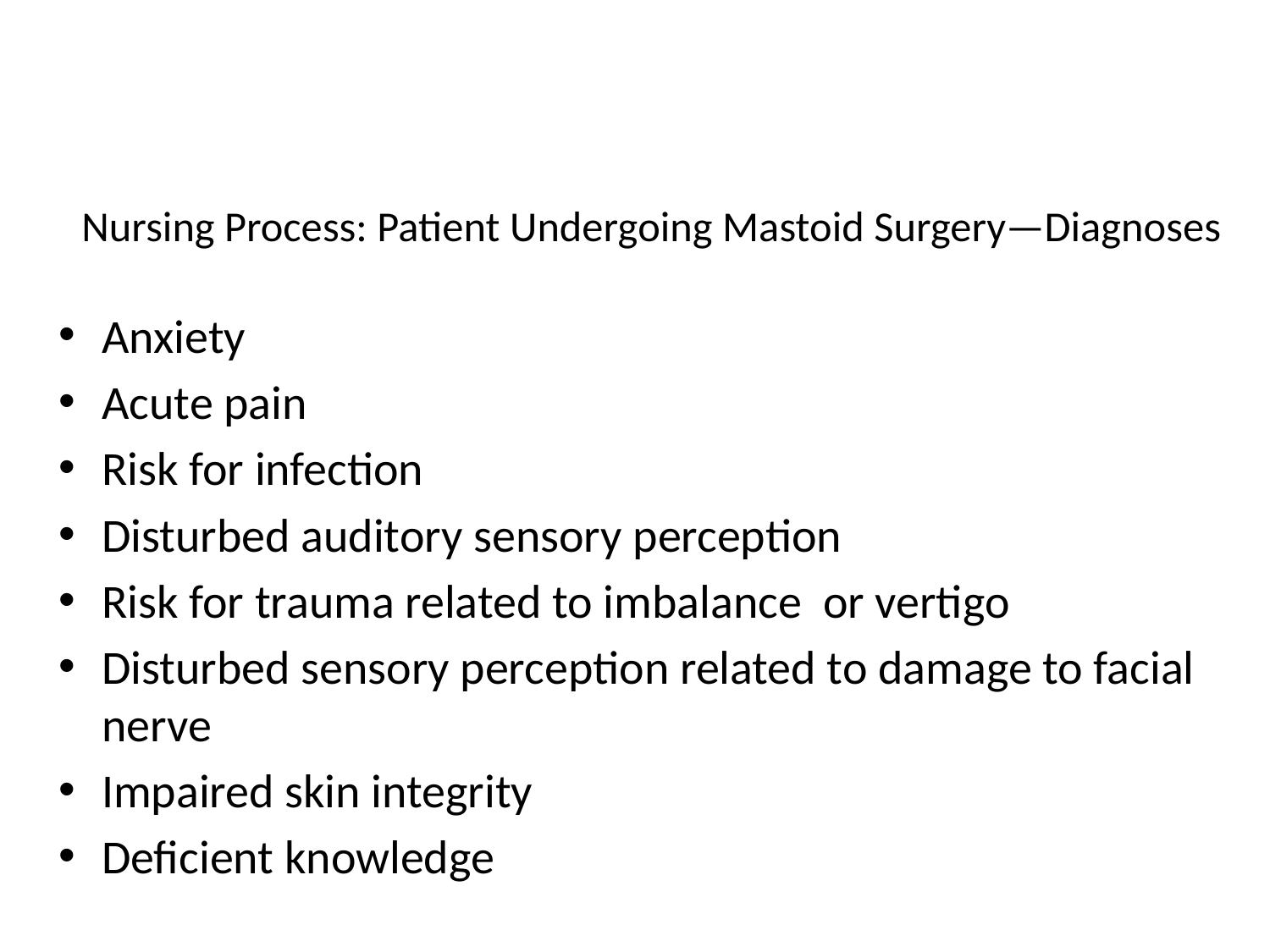

# Nursing Process: Patient Undergoing Mastoid Surgery—Diagnoses
Anxiety
Acute pain
Risk for infection
Disturbed auditory sensory perception
Risk for trauma related to imbalance  or vertigo
Disturbed sensory perception related to damage to facial nerve
Impaired skin integrity
Deficient knowledge